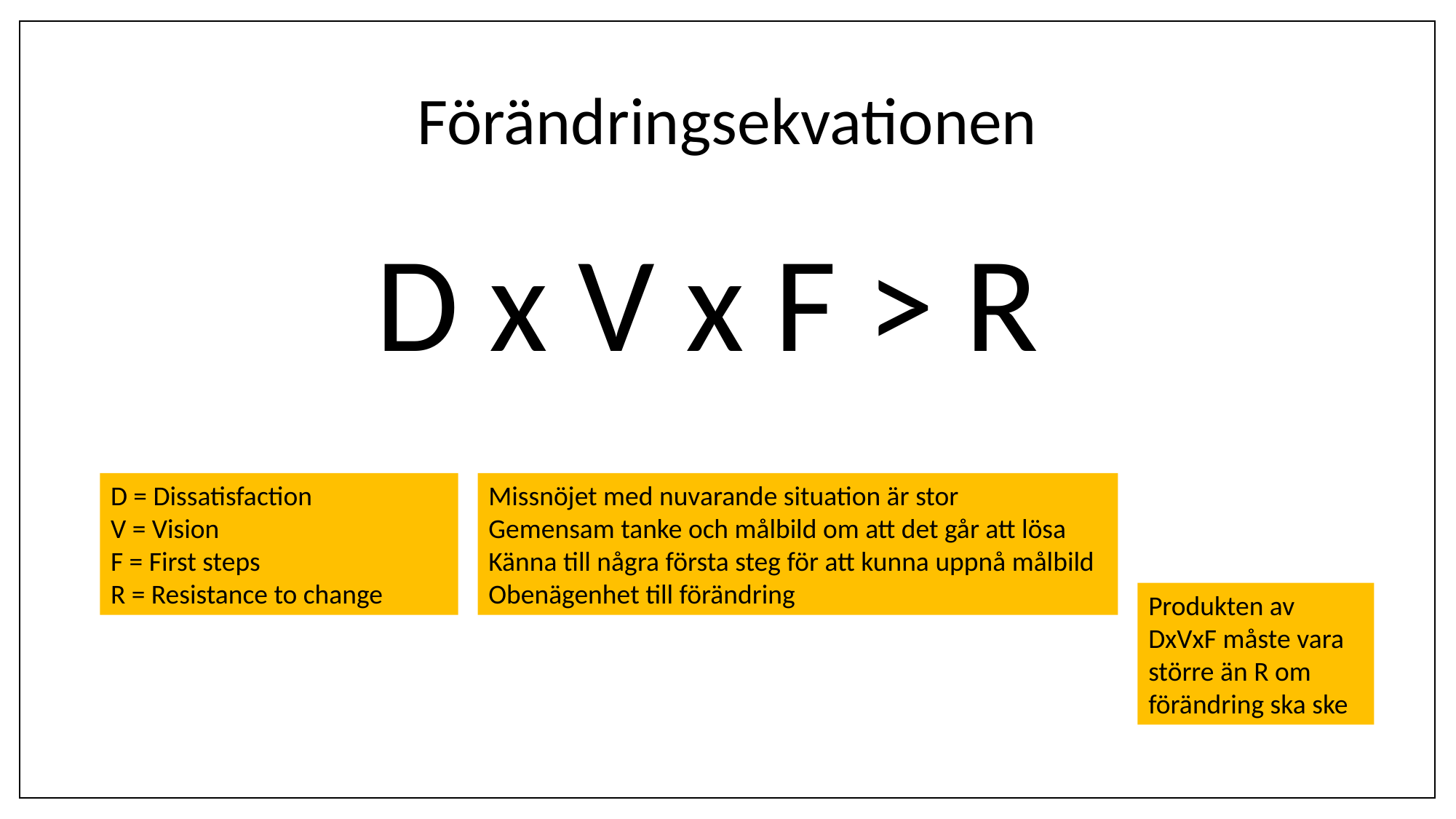

# Förändringsekvationen
D x V x F > R
Missnöjet med nuvarande situation är stor
Gemensam tanke och målbild om att det går att lösa
Känna till några första steg för att kunna uppnå målbild
Obenägenhet till förändring
D = Dissatisfaction
V = Vision
F = First steps
R = Resistance to change
Produkten av DxVxF måste vara större än R om förändring ska ske